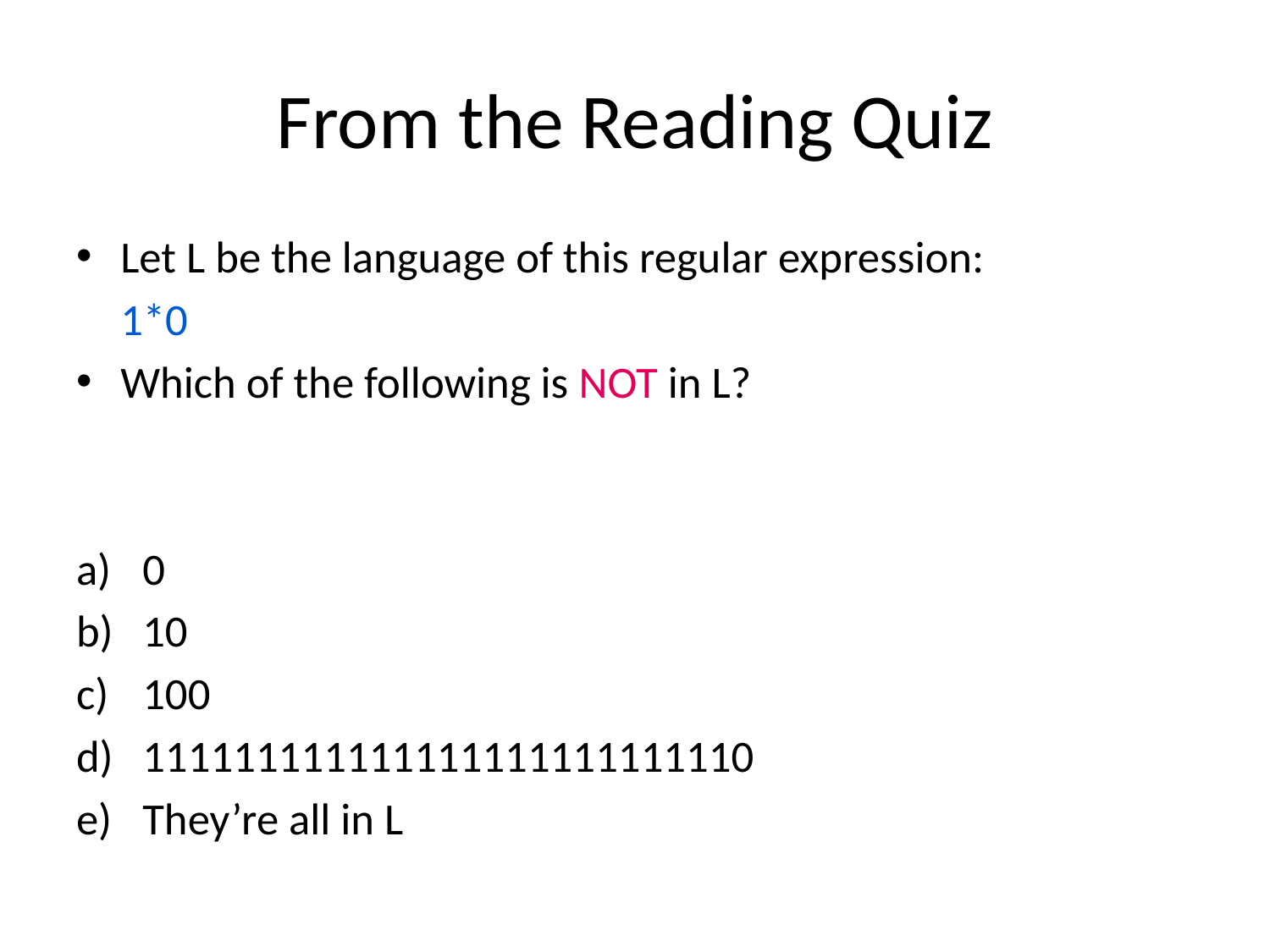

# From the Reading Quiz
What is the language of a RE?
Let L be the language of this regular expression:
			1*0
Which of the following is NOT in L?

0
10
100
111111111111111111111111110
They’re all in L